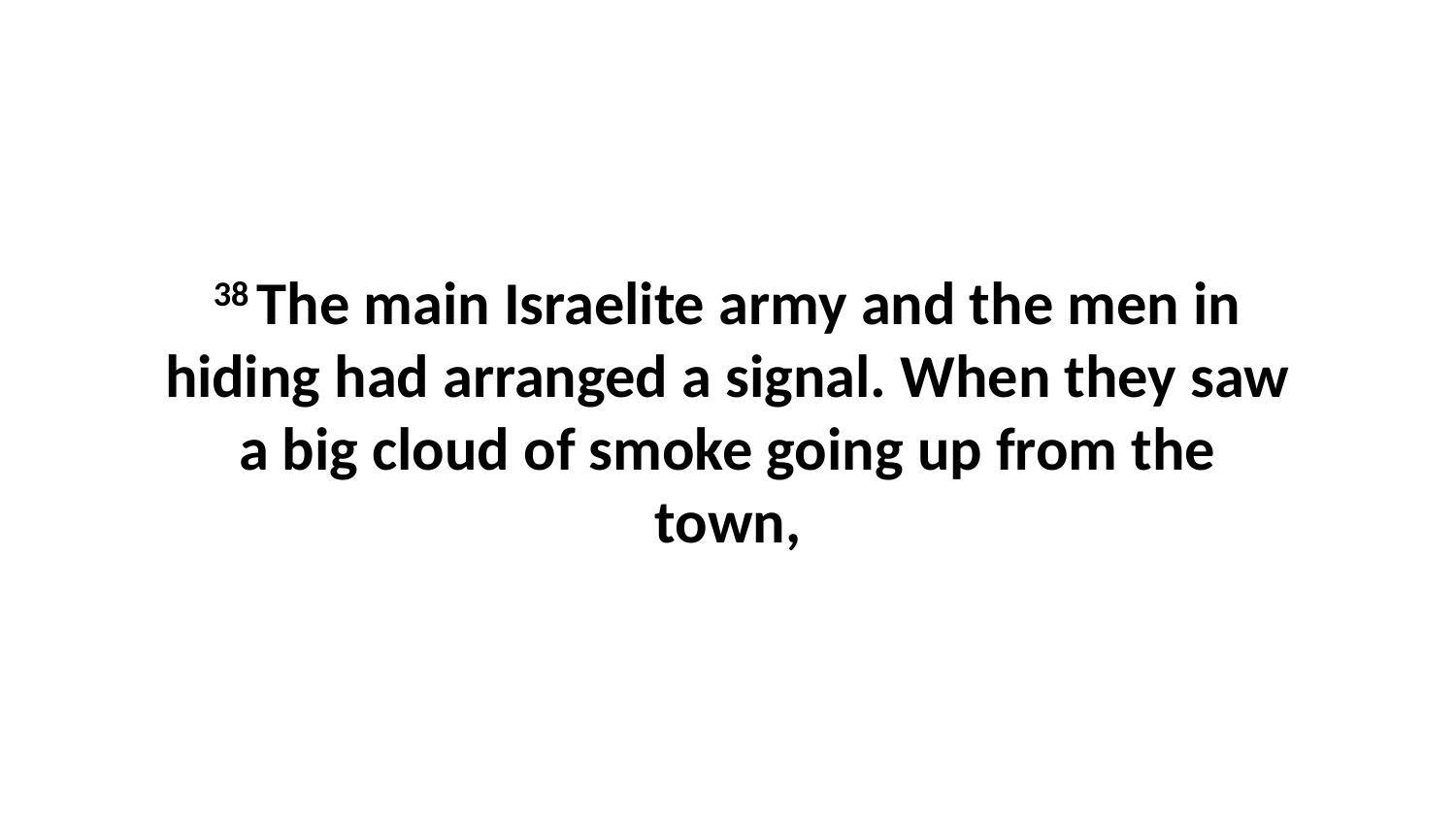

38 The main Israelite army and the men in hiding had arranged a signal. When they saw a big cloud of smoke going up from the town,